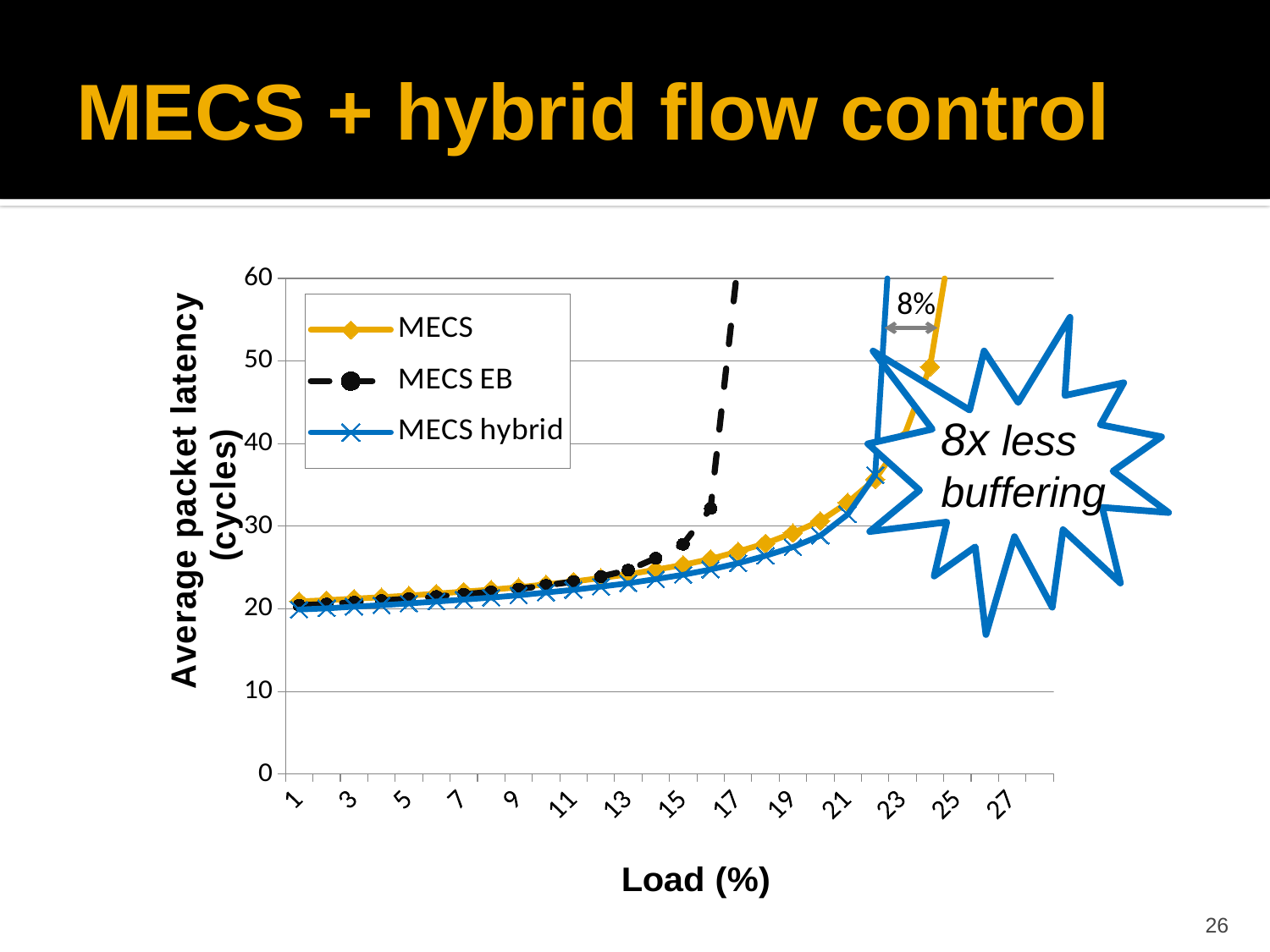

# MECS + hybrid flow control

### Chart

| Category | MECS | MECS EB |  |
|---|---|---|---|
8%

8x less buffering
26